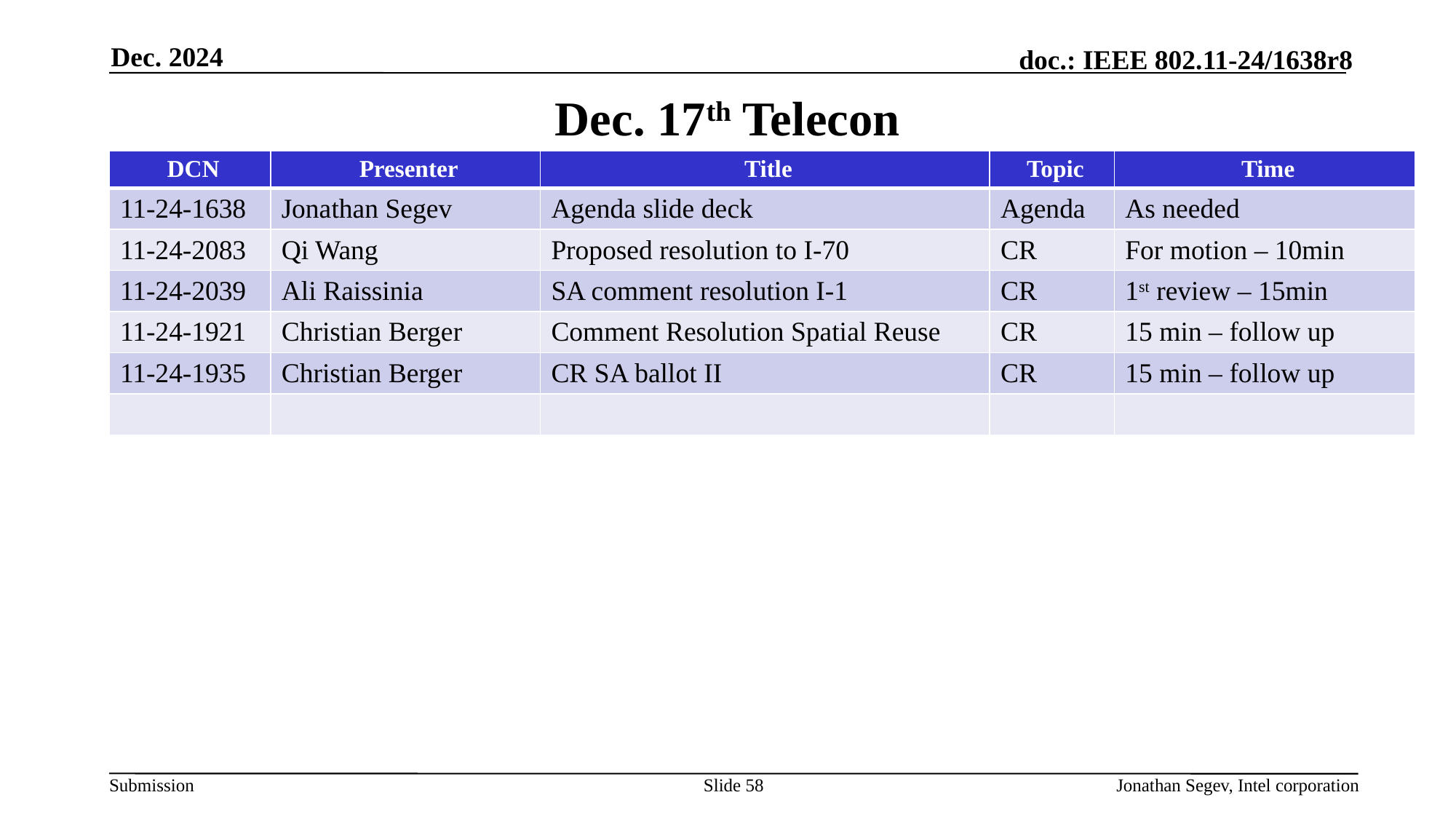

Dec. 2024
# Dec. 17th Telecon
| DCN | Presenter | Title | Topic | Time |
| --- | --- | --- | --- | --- |
| 11-24-1638 | Jonathan Segev | Agenda slide deck | Agenda | As needed |
| 11-24-2083 | Qi Wang | Proposed resolution to I-70 | CR | For motion – 10min |
| 11-24-2039 | Ali Raissinia | SA comment resolution I-1 | CR | 1st review – 15min |
| 11-24-1921 | Christian Berger | Comment Resolution Spatial Reuse | CR | 15 min – follow up |
| 11-24-1935 | Christian Berger | CR SA ballot II | CR | 15 min – follow up |
|  |  |  |  |  |
Slide 58
Jonathan Segev, Intel corporation